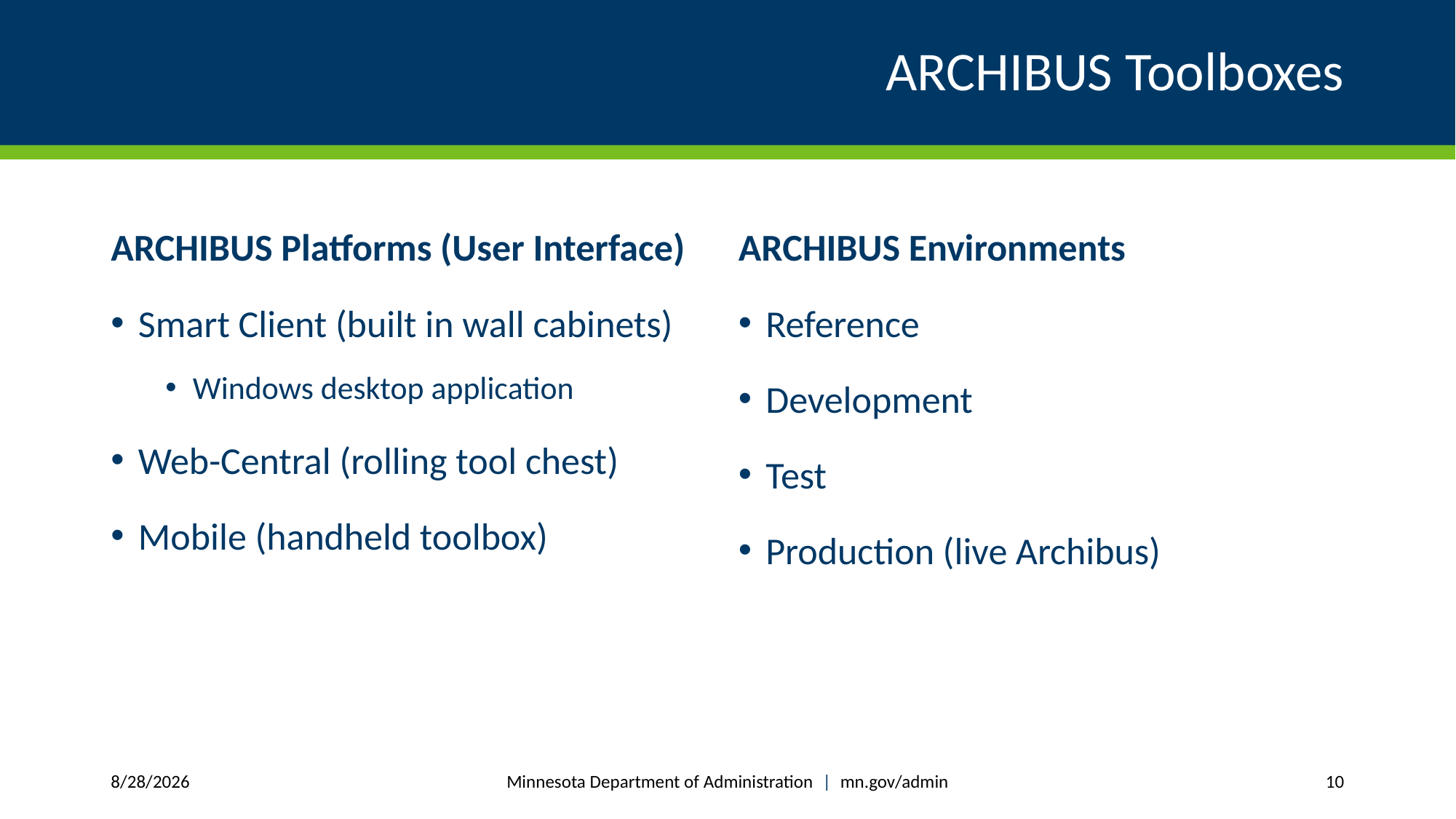

# ARCHIBUS Toolboxes
ARCHIBUS Platforms (User Interface)
Smart Client (built in wall cabinets)
Windows desktop application
Web-Central (rolling tool chest)
Mobile (handheld toolbox)

ARCHIBUS Environments
Reference
Development
Test
Production (live Archibus)

Minnesota Department of Administration | mn.gov/admin
8/28/2026
10